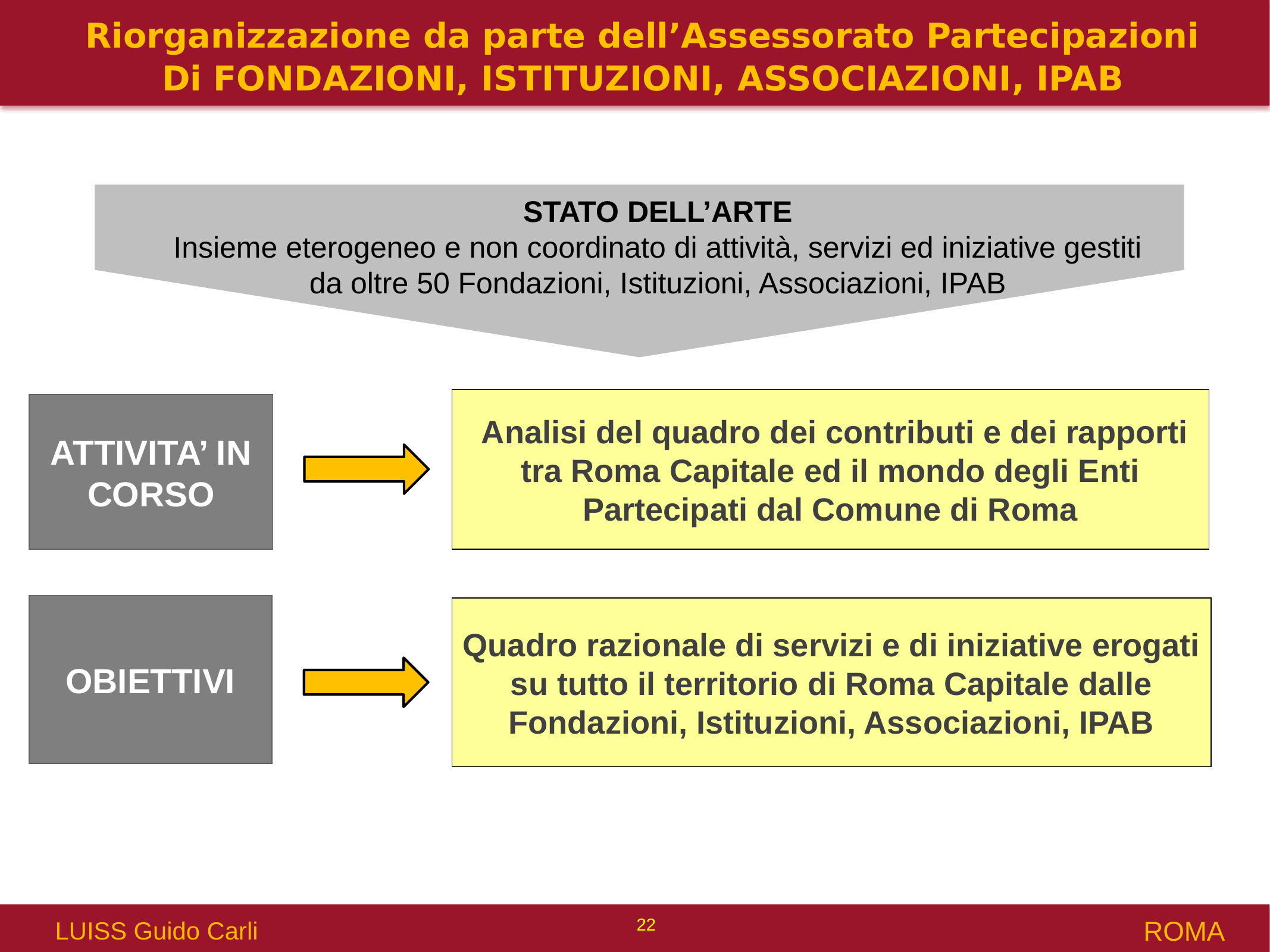

Riorganizzazione da parte dell’Assessorato Partecipazioni
Di FONDAZIONI, ISTITUZIONI, ASSOCIAZIONI, IPAB

STATO DELL’ARTE
Insieme eterogeneo e non coordinato di attività, servizi ed iniziative gestiti da oltre 50 Fondazioni, Istituzioni, Associazioni, IPAB

 Analisi del quadro dei contributi e dei rapporti tra Roma Capitale ed il mondo degli Enti Partecipati dal Comune di Roma
ATTIVITA’ IN CORSO

OBIETTIVI
Quadro razionale di servizi e di iniziative erogati su tutto il territorio di Roma Capitale dalle Fondazioni, Istituzioni, Associazioni, IPAB